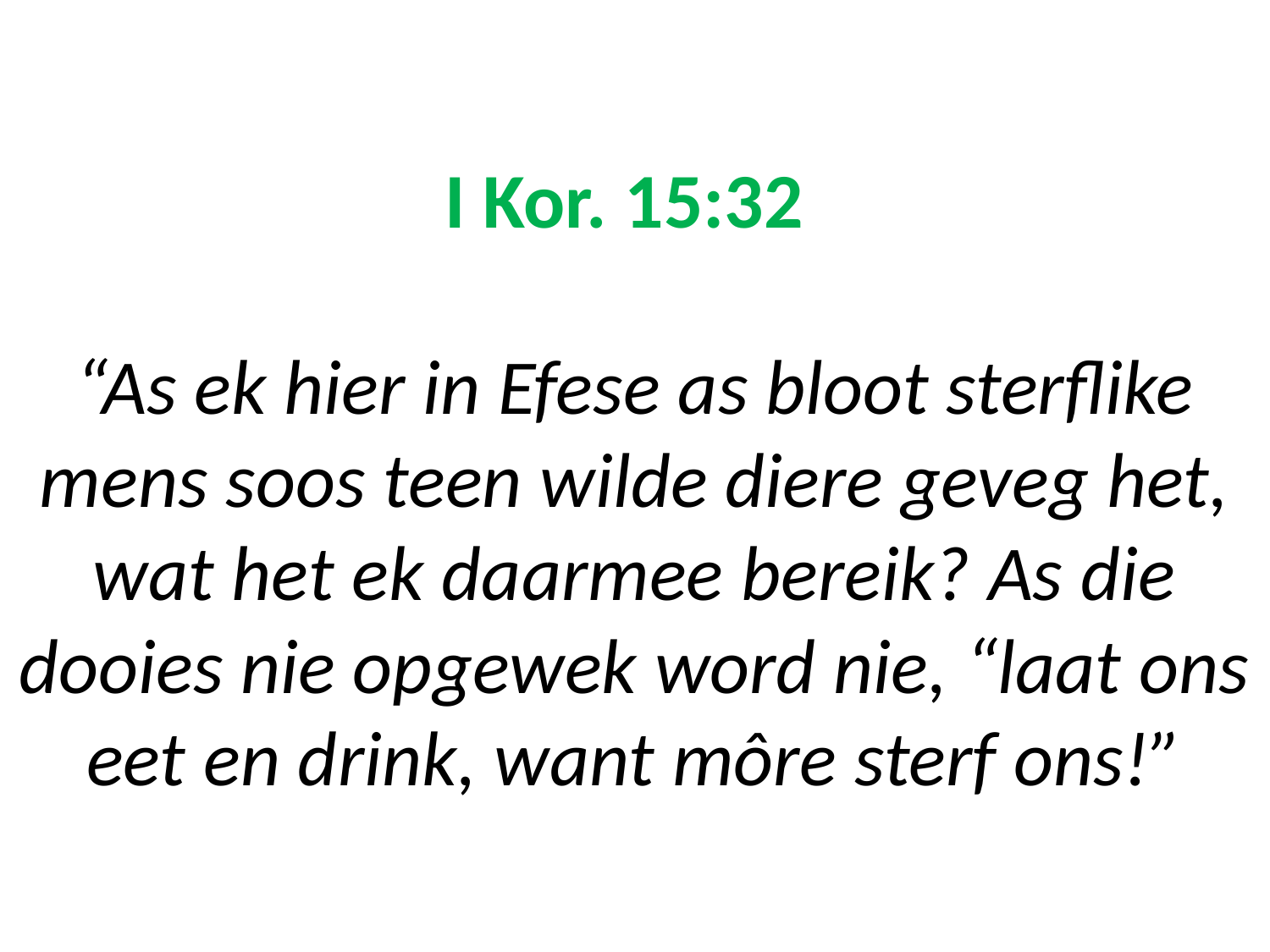

# I Kor. 15:32 “As ek hier in Efese as bloot sterflike mens soos teen wilde diere geveg het, wat het ek daarmee bereik? As die dooies nie opgewek word nie, “laat ons eet en drink, want môre sterf ons!”